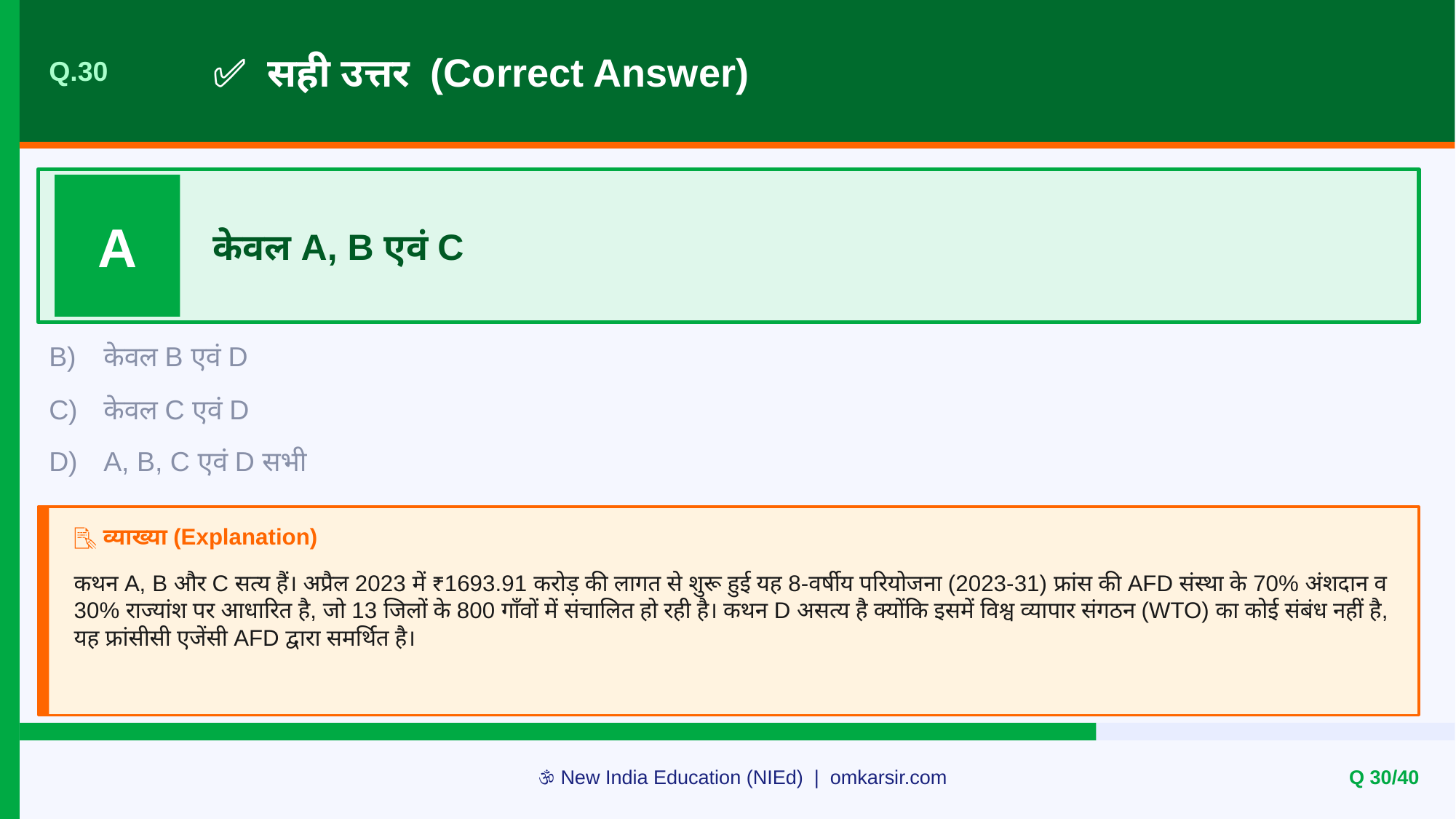

✅  सही उत्तर  (Correct Answer)
Q.30

A
केवल A, B एवं C
B)
केवल B एवं D
C)
केवल C एवं D
D)
A, B, C एवं D सभी

📝 व्याख्या (Explanation)
कथन A, B और C सत्य हैं। अप्रैल 2023 में ₹1693.91 करोड़ की लागत से शुरू हुई यह 8-वर्षीय परियोजना (2023-31) फ्रांस की AFD संस्था के 70% अंशदान व 30% राज्यांश पर आधारित है, जो 13 जिलों के 800 गाँवों में संचालित हो रही है। कथन D असत्य है क्योंकि इसमें विश्व व्यापार संगठन (WTO) का कोई संबंध नहीं है, यह फ्रांसीसी एजेंसी AFD द्वारा समर्थित है।

🕉️ New India Education (NIEd)  |  omkarsir.com
Q 30/40